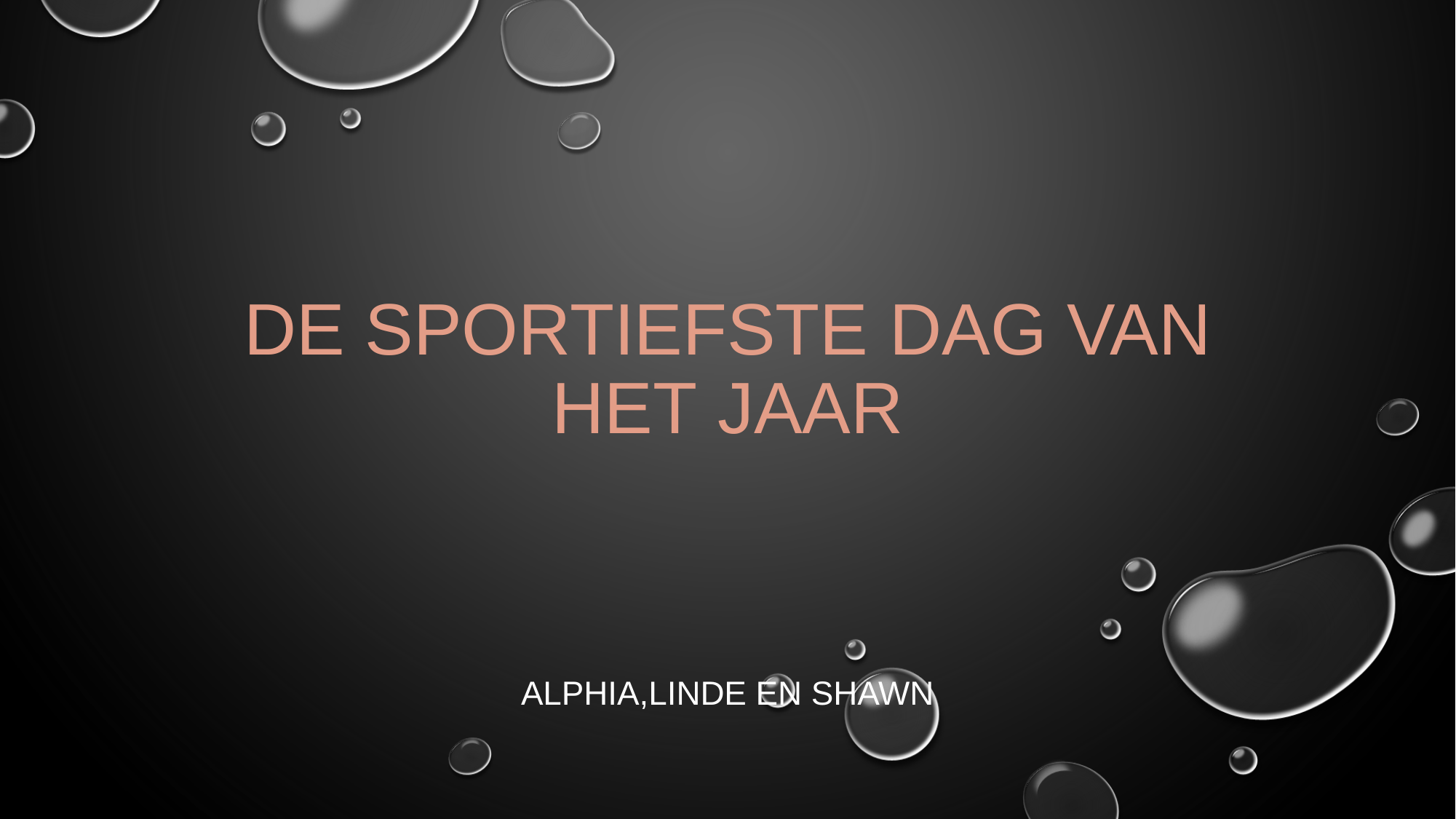

# De sportiefste dag van het jaar
alphia,linde en shawn